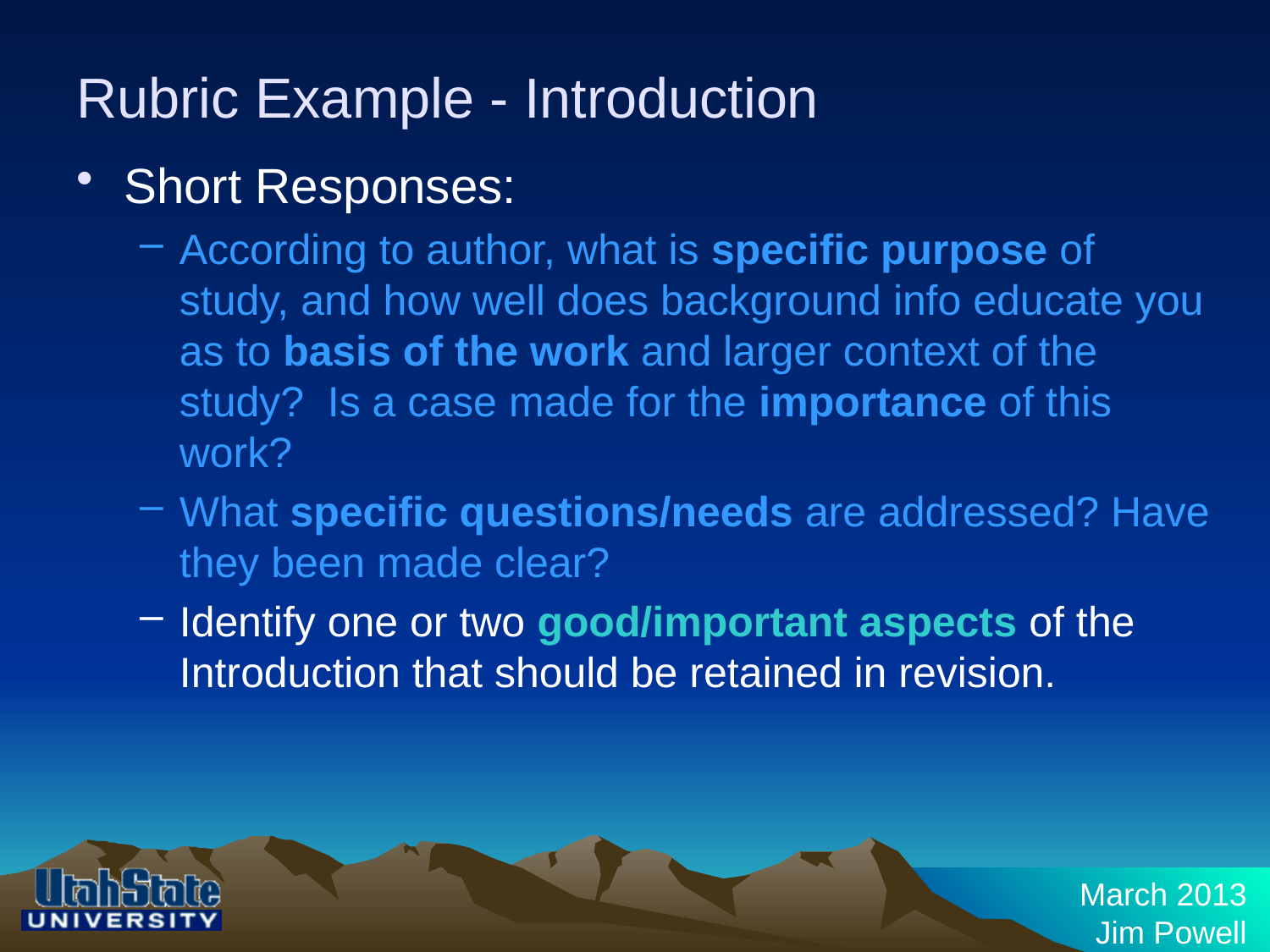

# Rubric Example - Introduction
Short Responses:
According to author, what is specific purpose of study, and how well does background info educate you as to basis of the work and larger context of the study?  Is a case made for the importance of this work?
What specific questions/needs are addressed? Have they been made clear?
Identify one or two good/important aspects of the Introduction that should be retained in revision.
March 2013
Jim Powell